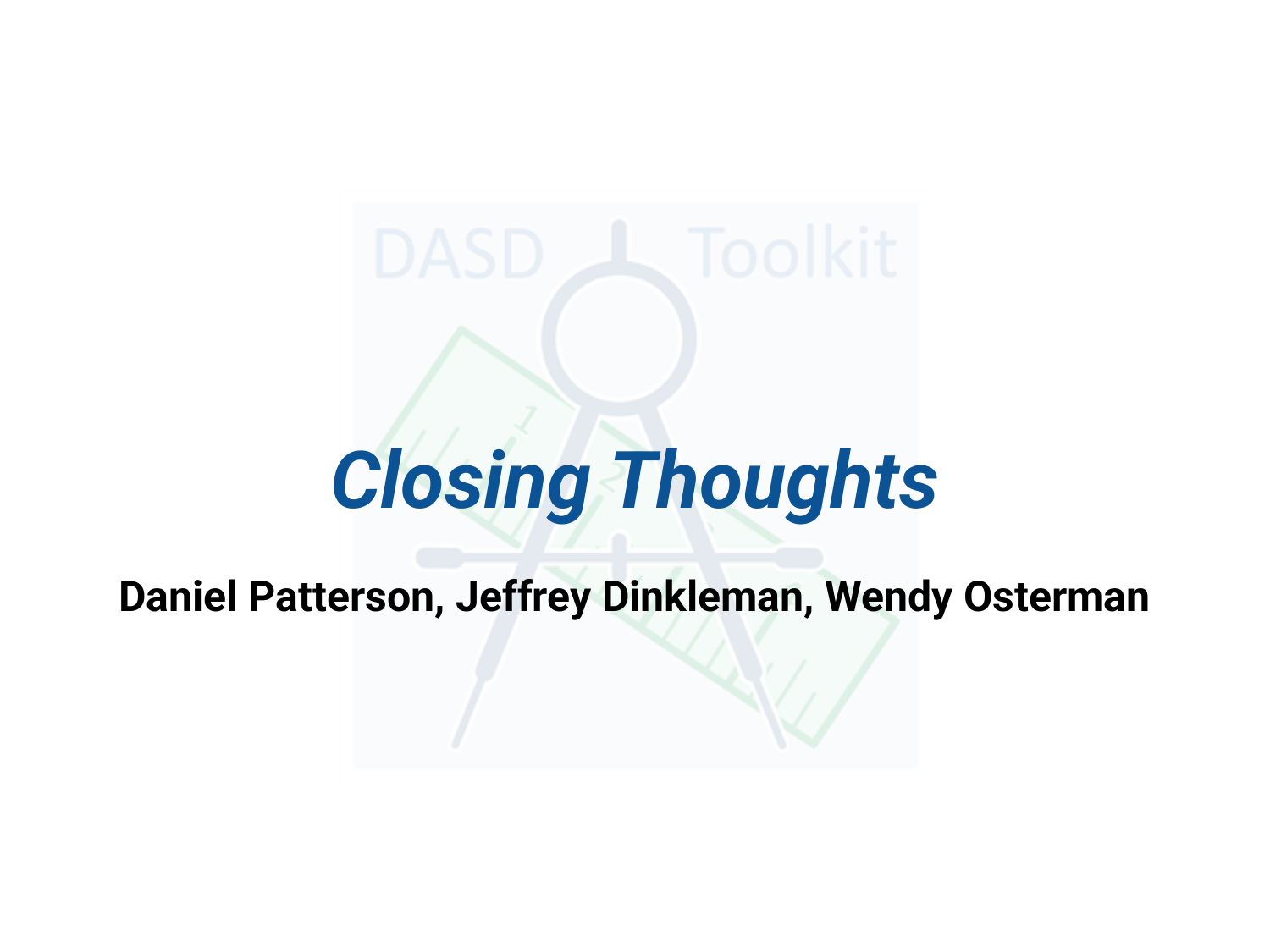

# Closing Thoughts
Daniel Patterson, Jeffrey Dinkleman, Wendy Osterman